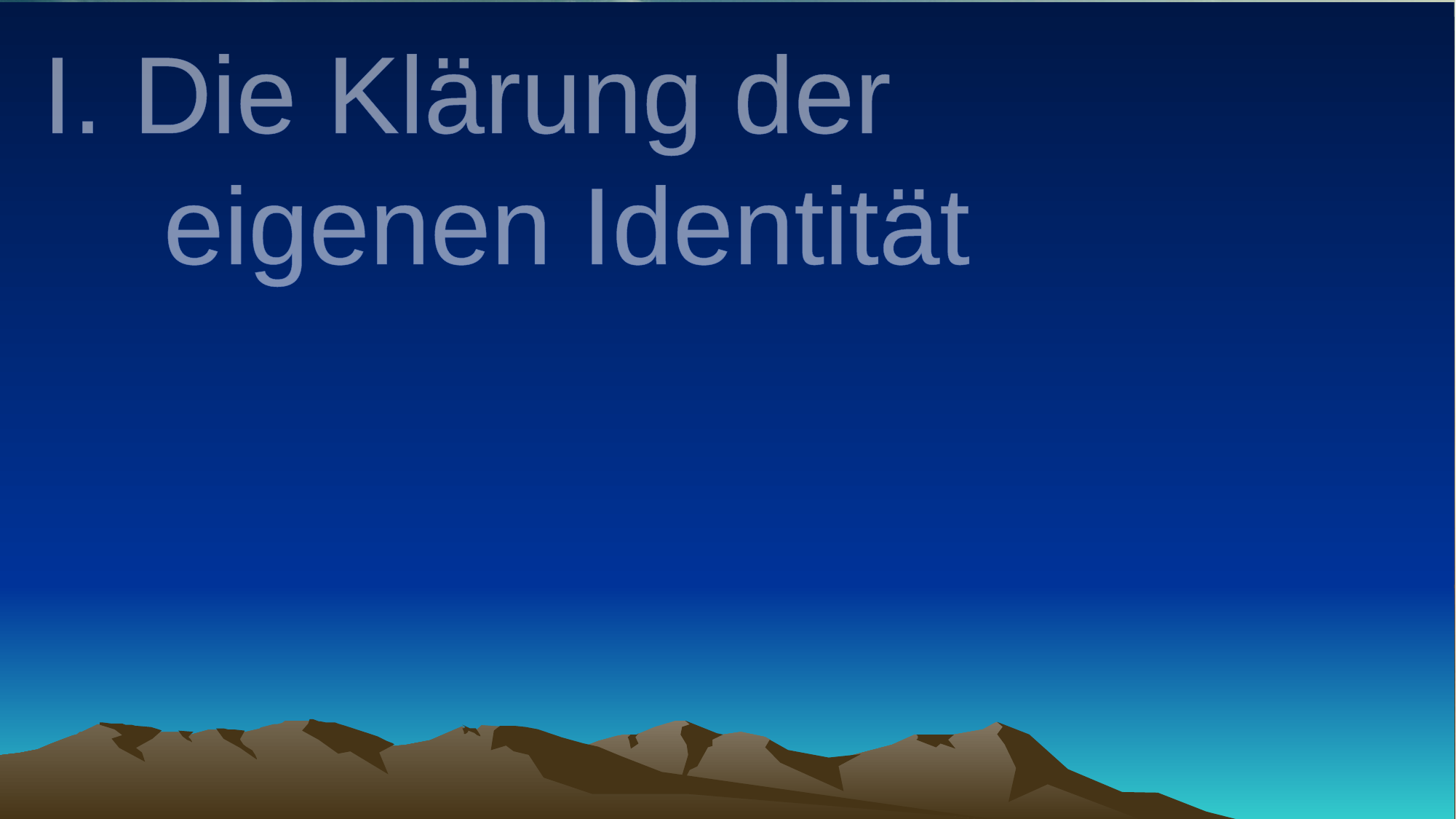

# I. Die Klärung der eigenen Identität